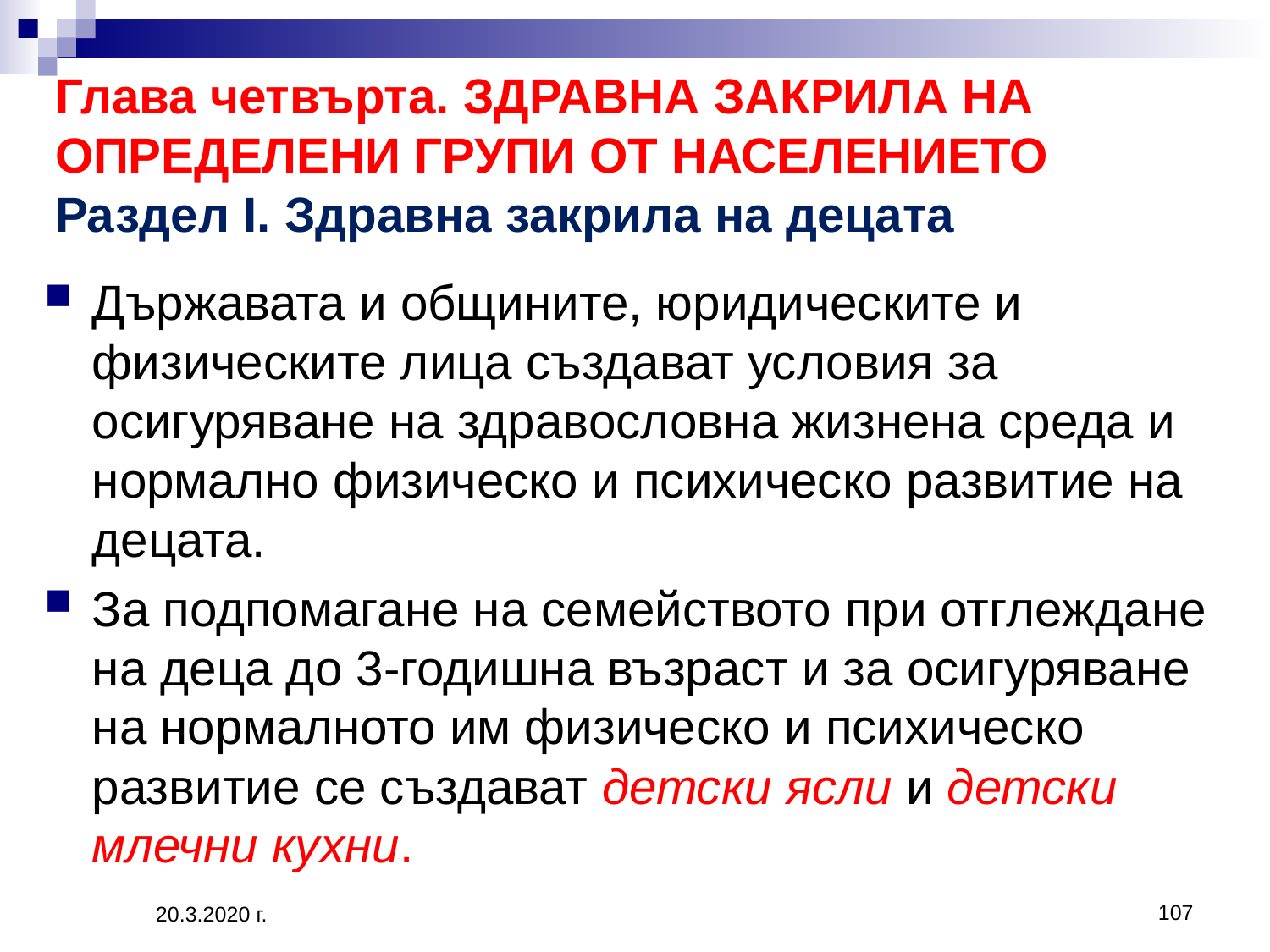

Глава четвърта. ЗДРАВНА ЗАКРИЛА НА ОПРЕДЕЛЕНИ ГРУПИ ОТ НАСЕЛЕНИЕТО
Раздел I. Здравна закрила на децата
Държавата и общините, юридическите и физическите лица създават условия за осигуряване на здравословна жизнена среда и нормално физическо и психическо развитие на децата.
За подпомагане на семейството при отглеждане на деца до 3-годишна възраст и за осигуряване на нормалното им физическо и психическо развитие се създават детски ясли и детски млечни кухни.
107
20.3.2020 г.